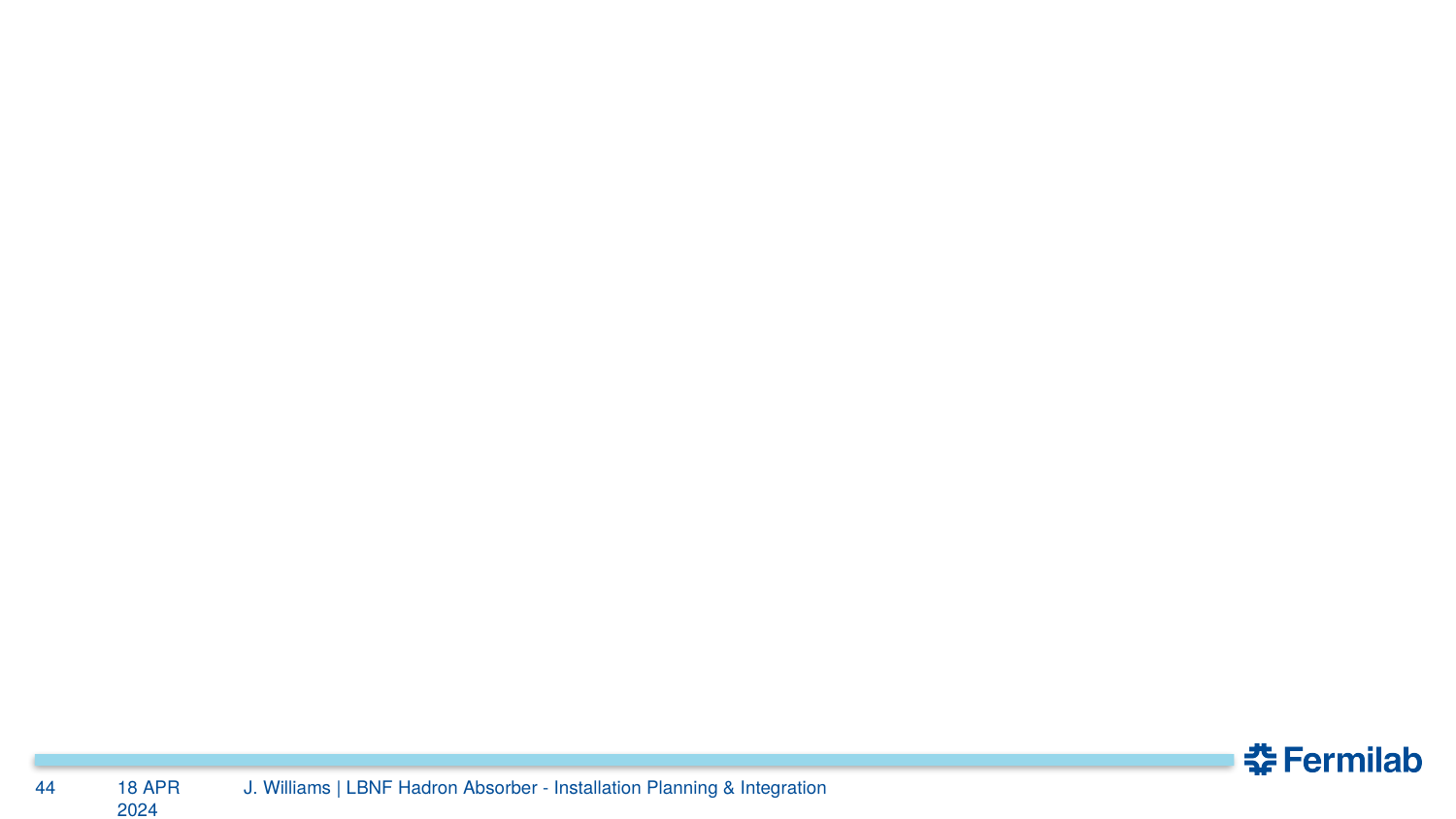

#

44
18 APR 2024
J. Williams | LBNF Hadron Absorber - Installation Planning & Integration